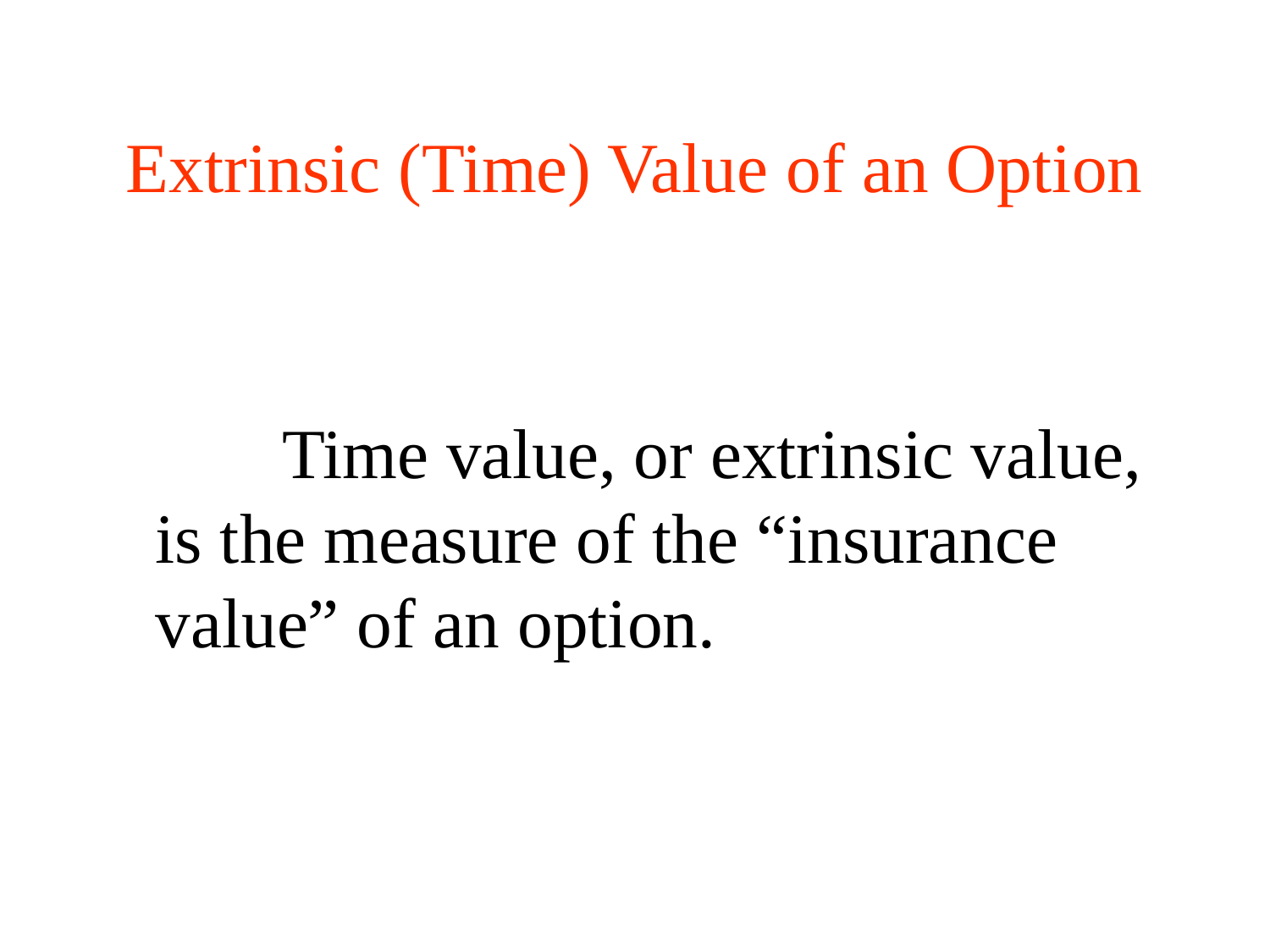

# Extrinsic (Time) Value of an Option
		Time value, or extrinsic value, is the measure of the “insurance value” of an option.